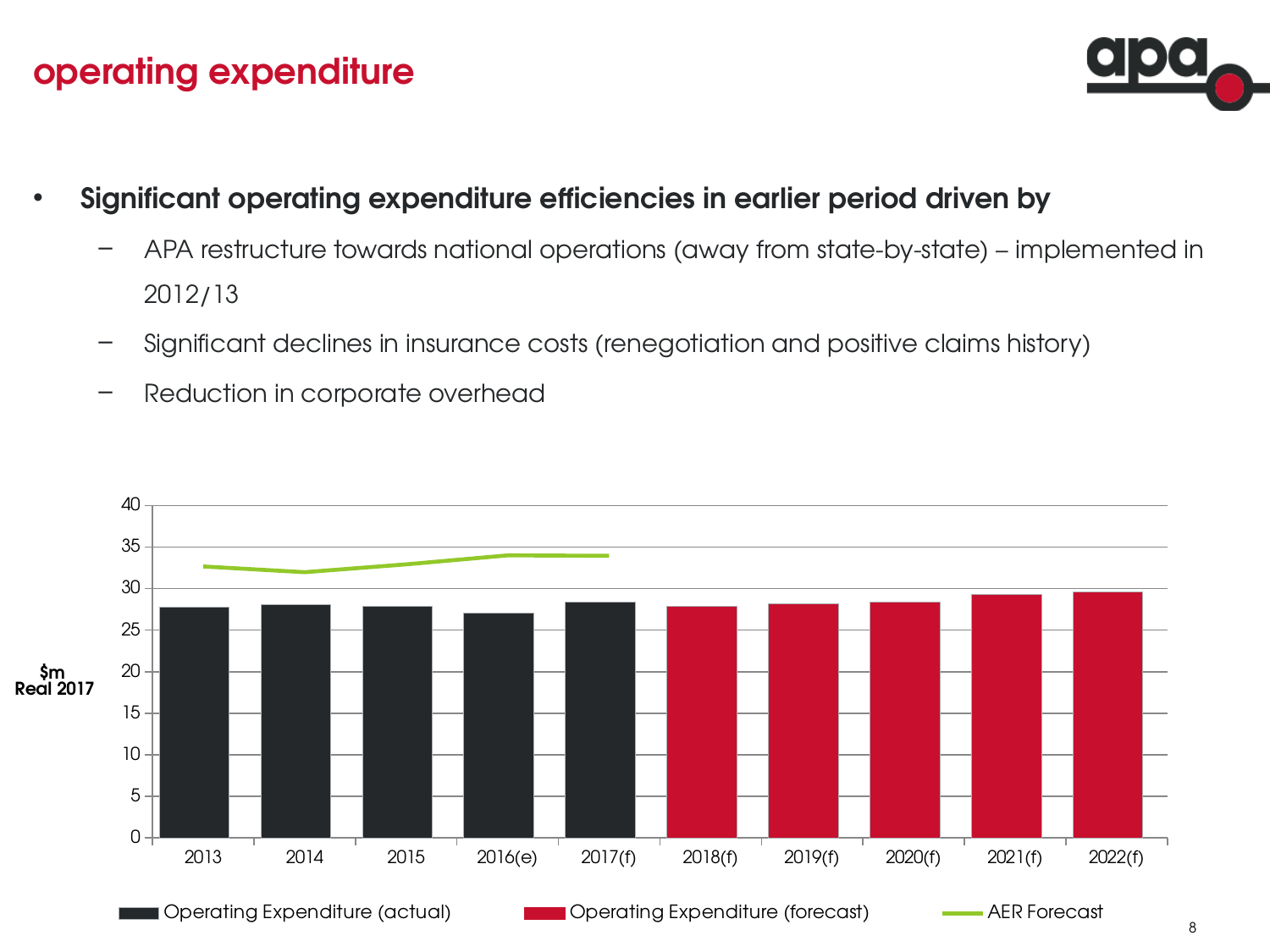

# operating expenditure
Significant operating expenditure efficiencies in earlier period driven by
APA restructure towards national operations (away from state-by-state) – implemented in 2012/13
Significant declines in insurance costs (renegotiation and positive claims history)
Reduction in corporate overhead

[unsupported chart]